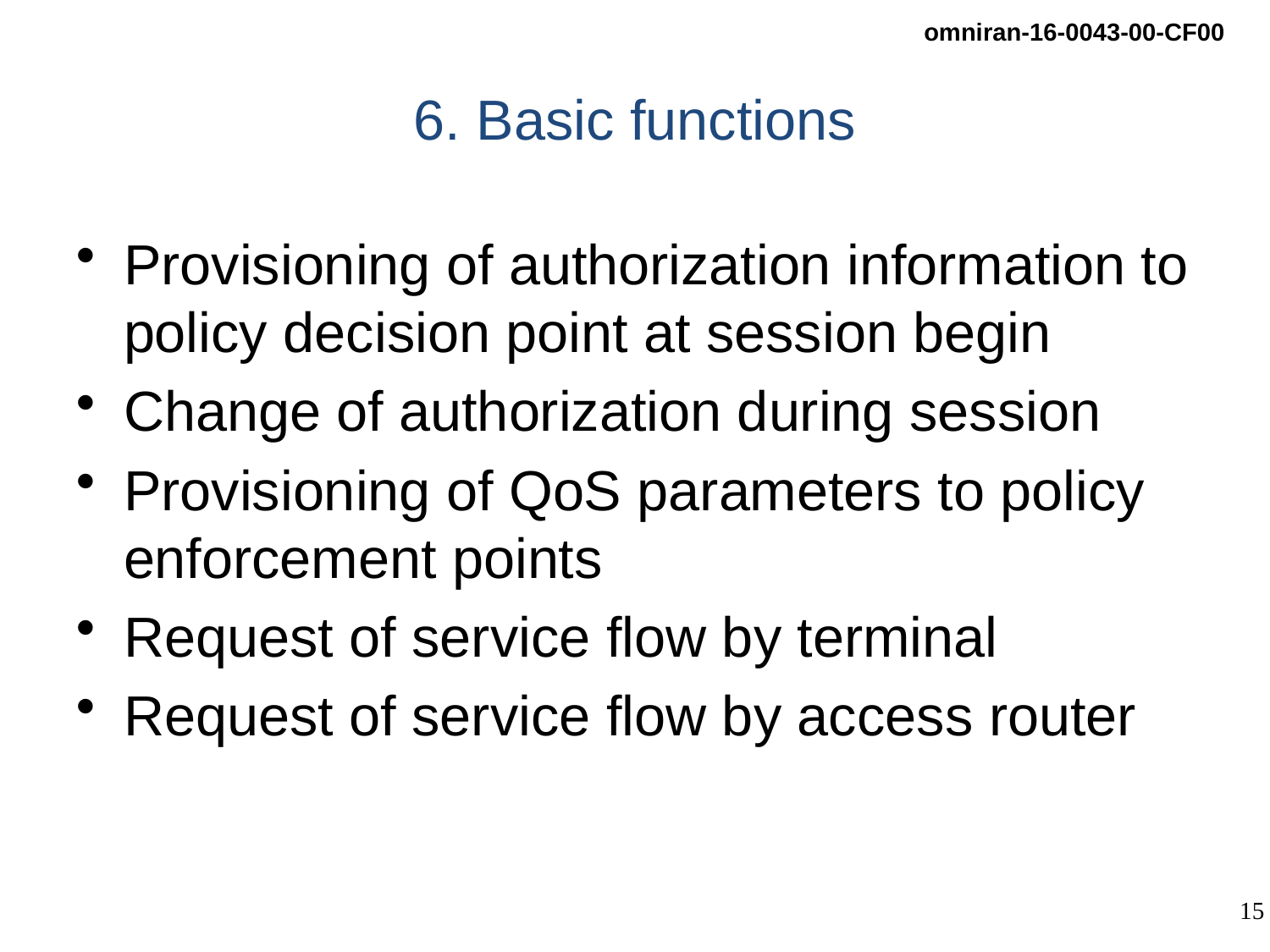

# 6. Basic functions
Provisioning of authorization information to policy decision point at session begin
Change of authorization during session
Provisioning of QoS parameters to policy enforcement points
Request of service flow by terminal
Request of service flow by access router